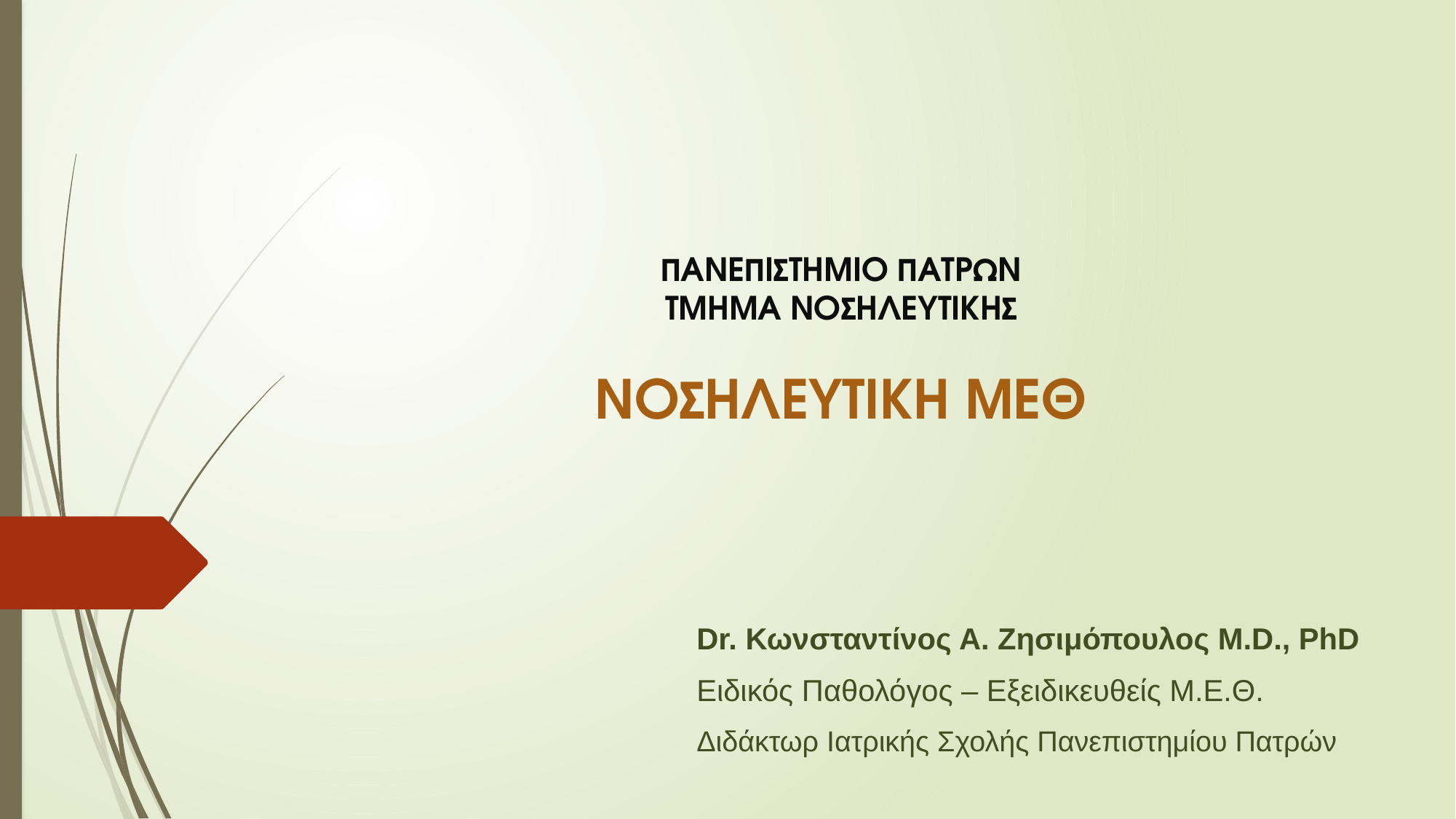

# ΠΑΝΕΠΙΣΤΗΜΙΟ ΠΑΤΡΩΝ ΤΜΗΜΑ ΝΟΣΗΛΕΥΤΙΚΗΣ ΝΟΣΗΛΕΥΤΙΚΗ ΜΕΘ
Dr. Κωνσταντίνος Α. Ζησιμόπουλος M.D., PhD
Ειδικός Παθολόγος – Εξειδικευθείς Μ.Ε.Θ.
Διδάκτωρ Ιατρικής Σχολής Πανεπιστημίου Πατρών